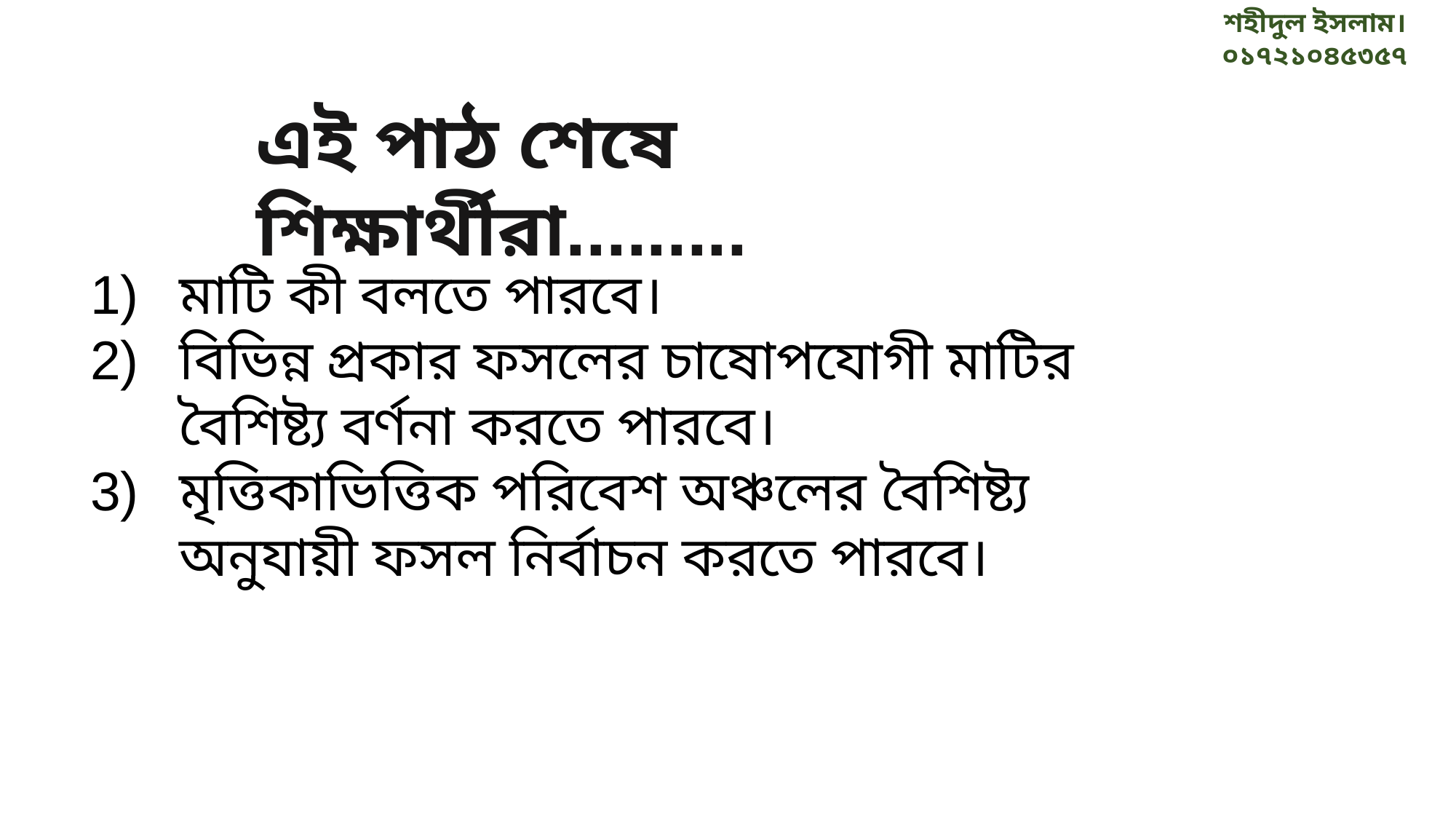

এই পাঠ শেষে শিক্ষার্থীরা.........
মাটি কী বলতে পারবে।
বিভিন্ন প্রকার ফসলের চাষোপযোগী মাটির বৈশিষ্ট্য বর্ণনা করতে পারবে।
মৃত্তিকাভিত্তিক পরিবেশ অঞ্চলের বৈশিষ্ট্য অনুযায়ী ফসল নির্বাচন করতে পারবে।